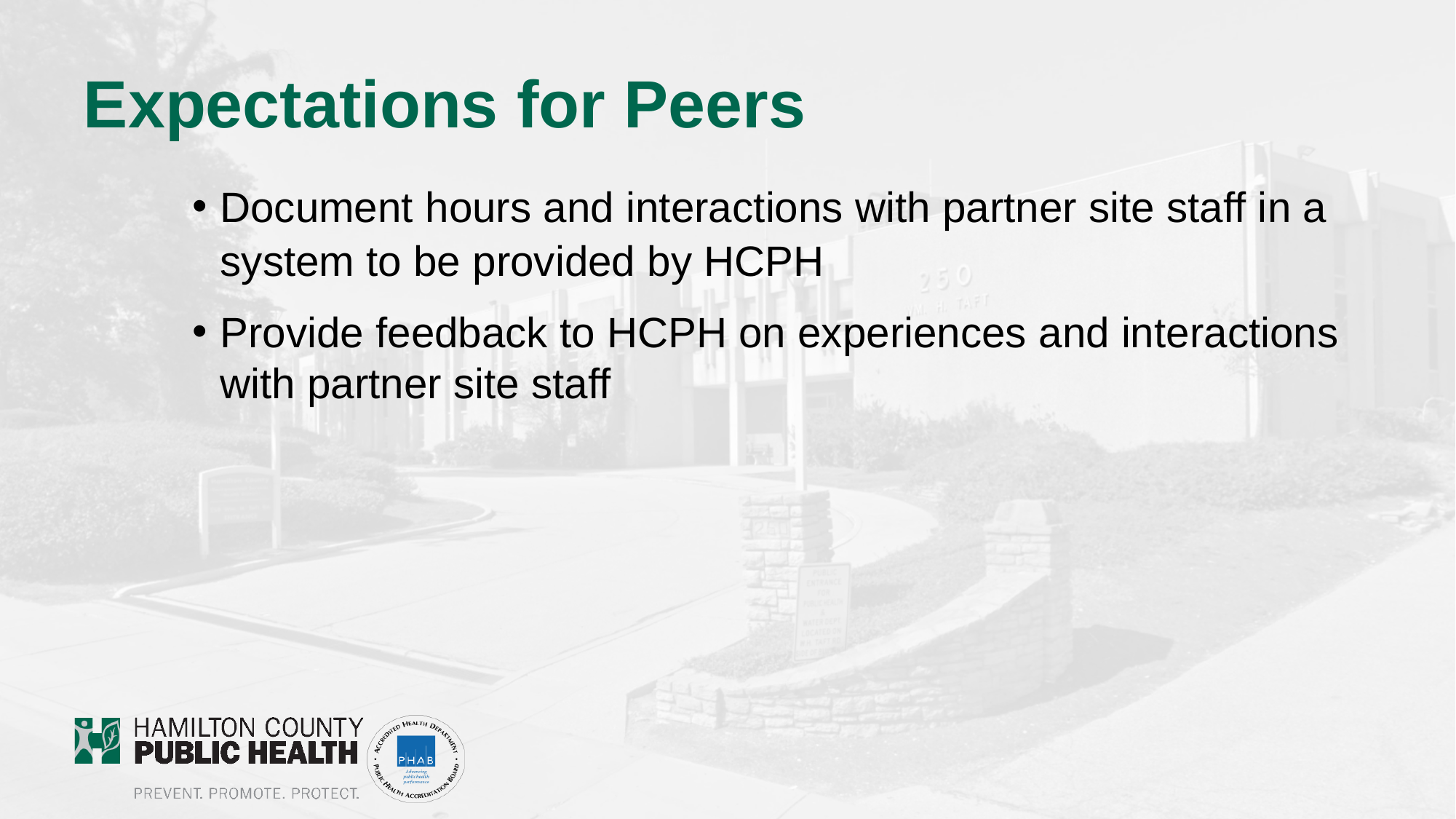

# Expectations for Peers
Document hours and interactions with partner site staff in a system to be provided by HCPH
Provide feedback to HCPH on experiences and interactions with partner site staff